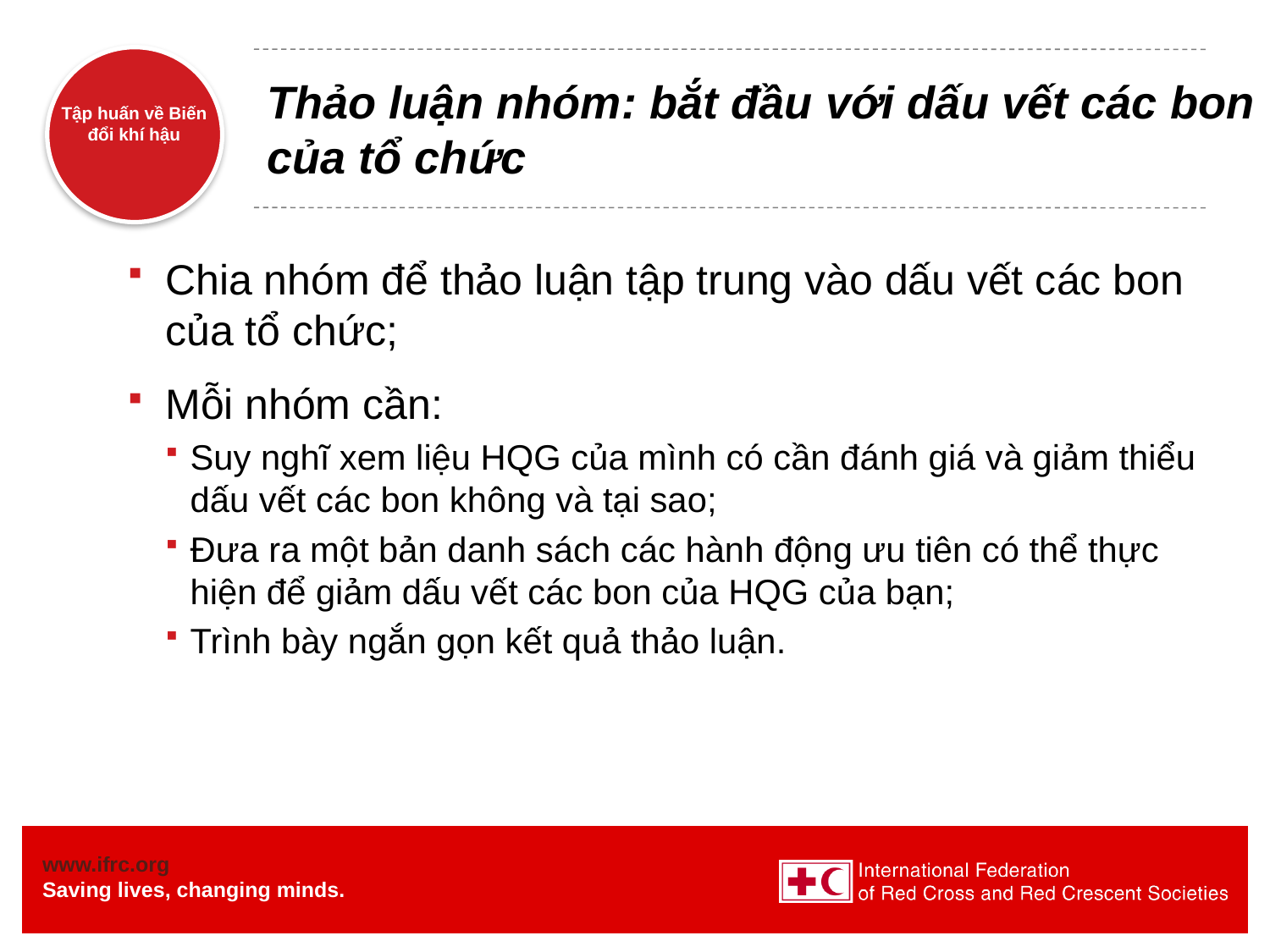

# Thảo luận nhóm: bắt đầu với dấu vết các bon của tổ chức
Chia nhóm để thảo luận tập trung vào dấu vết các bon của tổ chức;

Mỗi nhóm cần:
Suy nghĩ xem liệu HQG của mình có cần đánh giá và giảm thiểu dấu vết các bon không và tại sao;
Đưa ra một bản danh sách các hành động ưu tiên có thể thực hiện để giảm dấu vết các bon của HQG của bạn;
Trình bày ngắn gọn kết quả thảo luận.